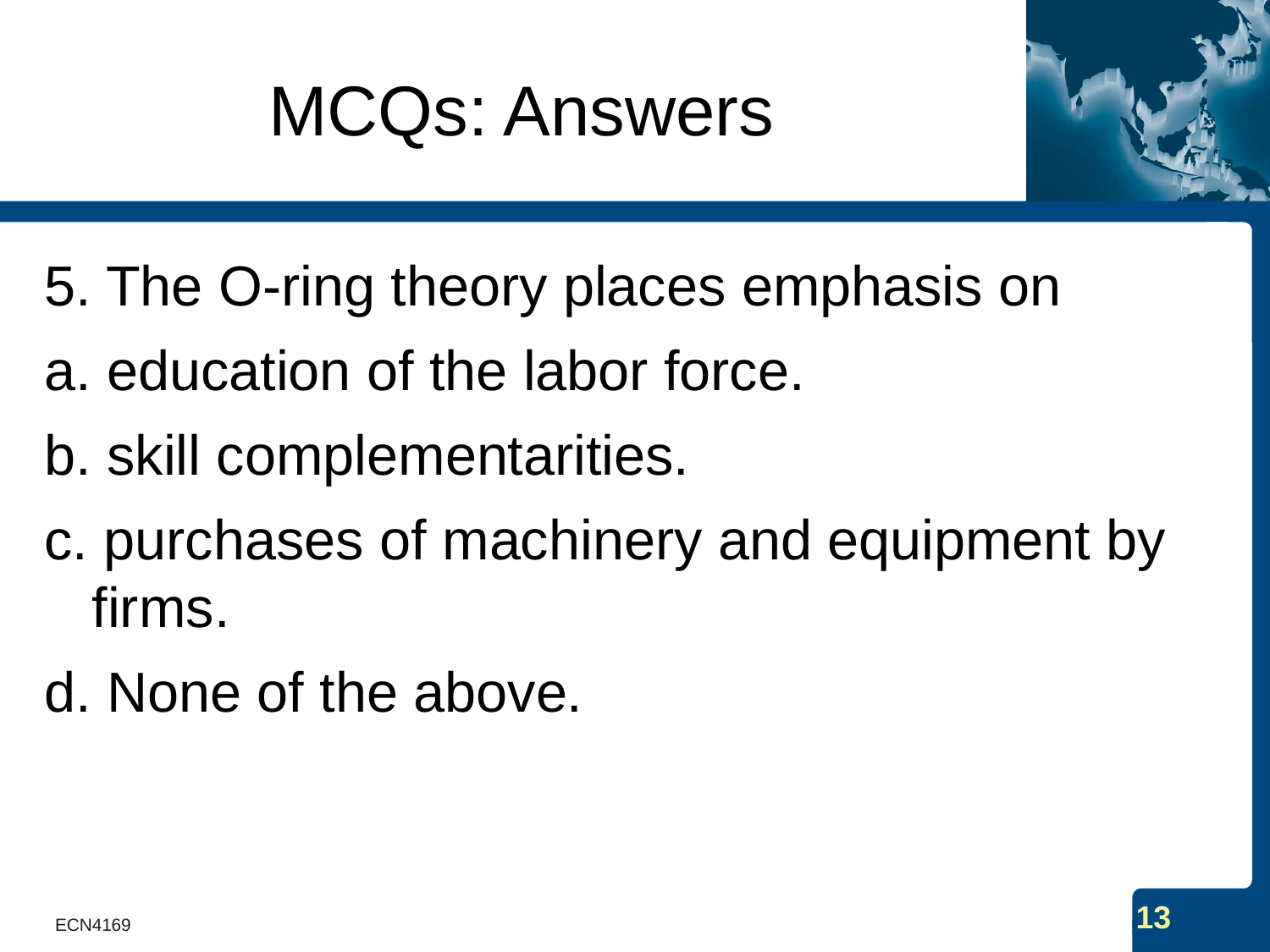

# MCQs: Answers
5. The O-ring theory places emphasis on
a. education of the labor force.
b. skill complementarities.
c. purchases of machinery and equipment by firms.
d. None of the above.
ECN4169
13